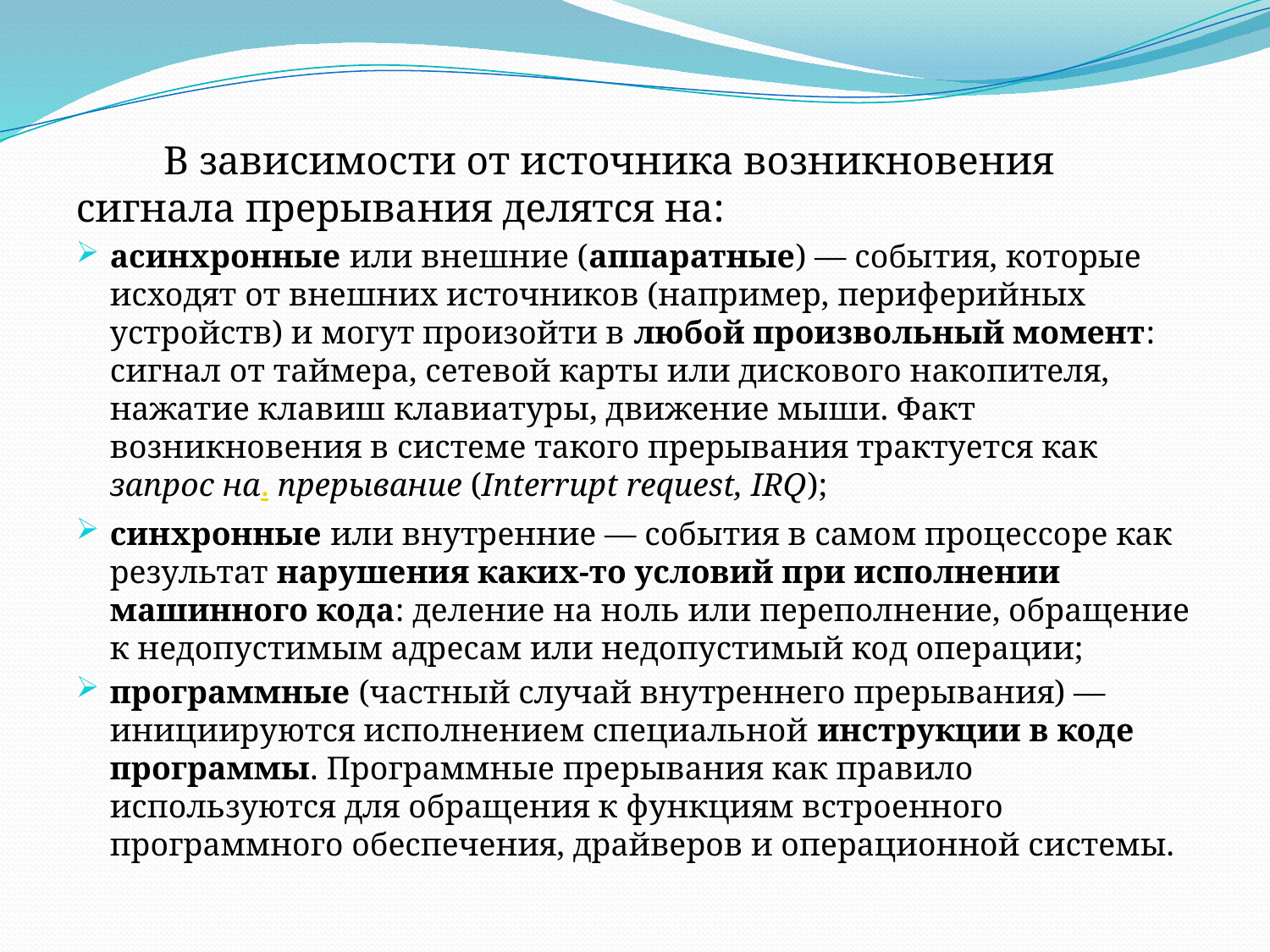

#
		В зависимости от источника возникновения сигнала прерывания делятся на:
асинхронные или внешние (аппаратные) — события, которые исходят от внешних источников (например, периферийных устройств) и могут произойти в любой произвольный момент: сигнал от таймера, сетевой карты или дискового накопителя, нажатие клавиш клавиатуры, движение мыши. Факт возникновения в системе такого прерывания трактуется как запрос на. прерывание (Interrupt request, IRQ);
синхронные или внутренние — события в самом процессоре как результат нарушения каких-то условий при исполнении машинного кода: деление на ноль или переполнение, обращение к недопустимым адресам или недопустимый код операции;
программные (частный случай внутреннего прерывания) — инициируются исполнением специальной инструкции в коде программы. Программные прерывания как правило используются для обращения к функциям встроенного программного обеспечения, драйверов и операционной системы.